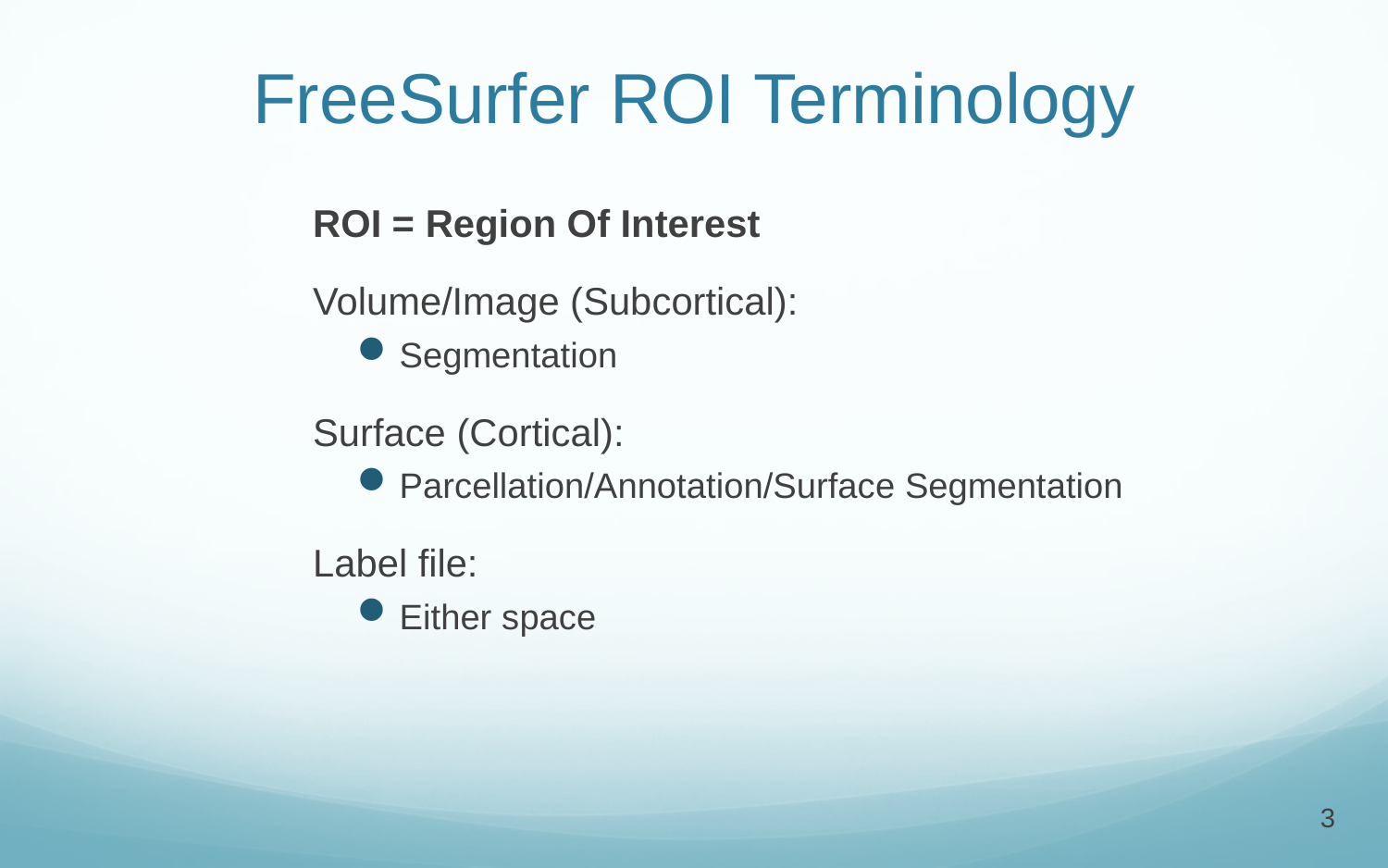

FreeSurfer ROI Terminology
ROI = Region Of Interest
Volume/Image (Subcortical):
Segmentation
Surface (Cortical):
Parcellation/Annotation/Surface Segmentation
Label file:
Either space

3